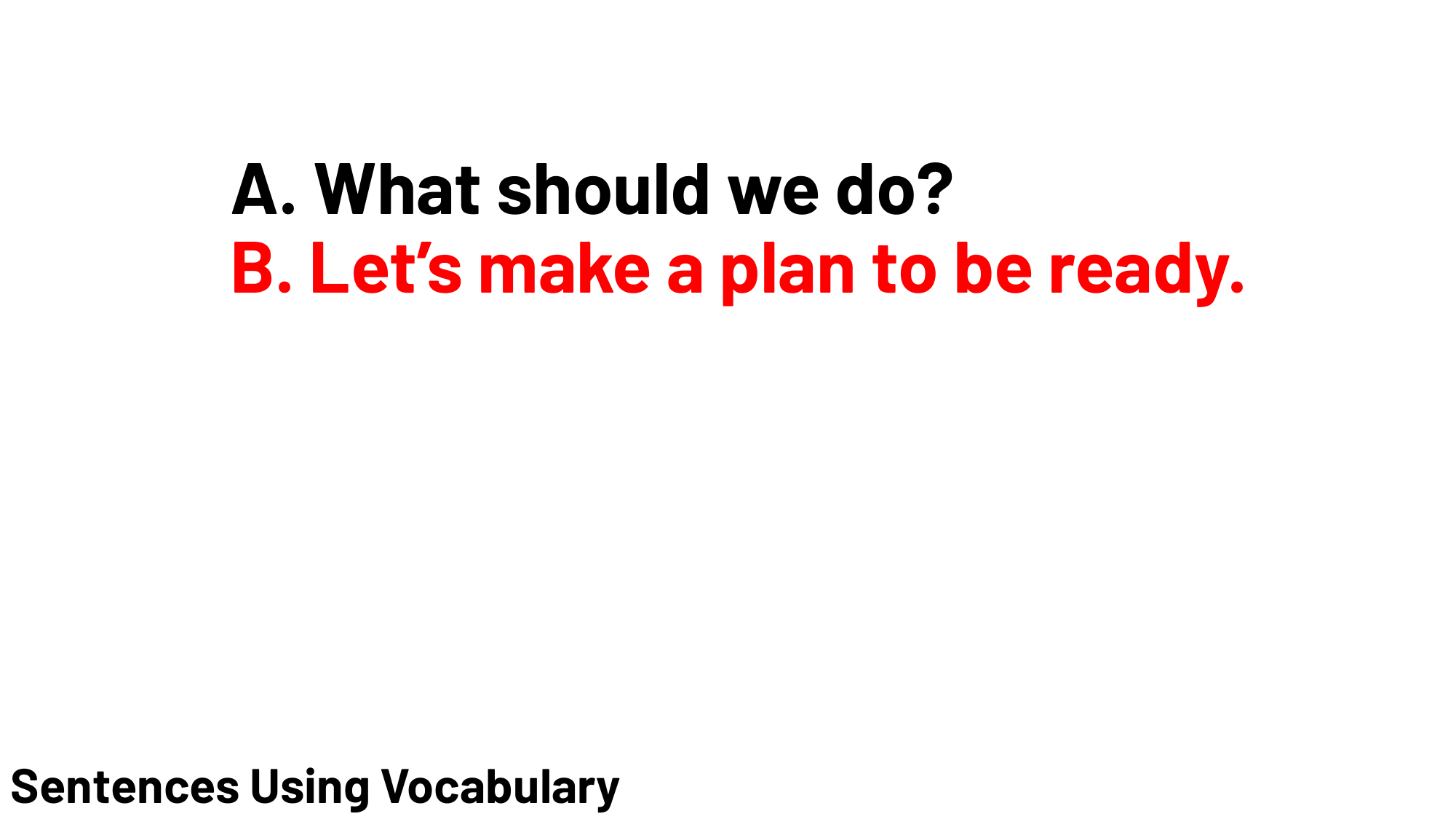

# A. What should we do? B. Let’s make a plan to be ready.
Sentences Using Vocabulary